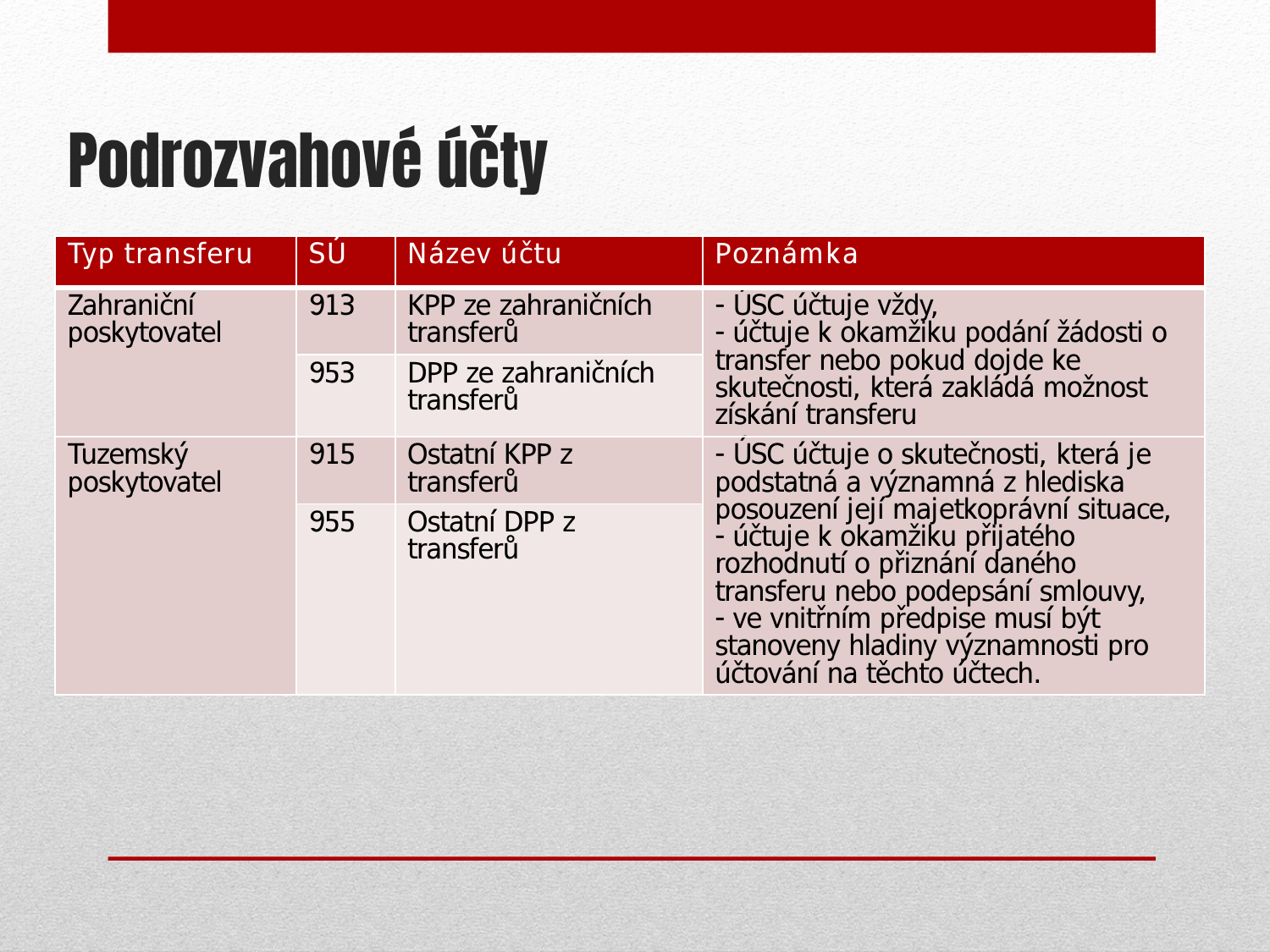

# Podrozvahové účty
| Typ transferu | SÚ | Název účtu | Poznámka |
| --- | --- | --- | --- |
| Zahraniční poskytovatel | 913 | KPP ze zahraničních transferů | ÚSC účtuje vždy, účtuje k okamžiku podání žádosti o transfer nebo pokud dojde ke skutečnosti, která zakládá možnost získání transferu |
|  | 953 | DPP ze zahraničních transferů |  |
| Tuzemský poskytovatel | 915 | Ostatní KPP z transferů | ÚSC účtuje o skutečnosti, která je podstatná a významná z hlediska posouzení její majetkoprávní situace, účtuje k okamžiku přijatého rozhodnutí o přiznání daného transferu nebo podepsání smlouvy, ve vnitřním předpise musí být stanoveny hladiny významnosti pro účtování na těchto účtech. |
|  | 955 | Ostatní DPP z transferů |  |